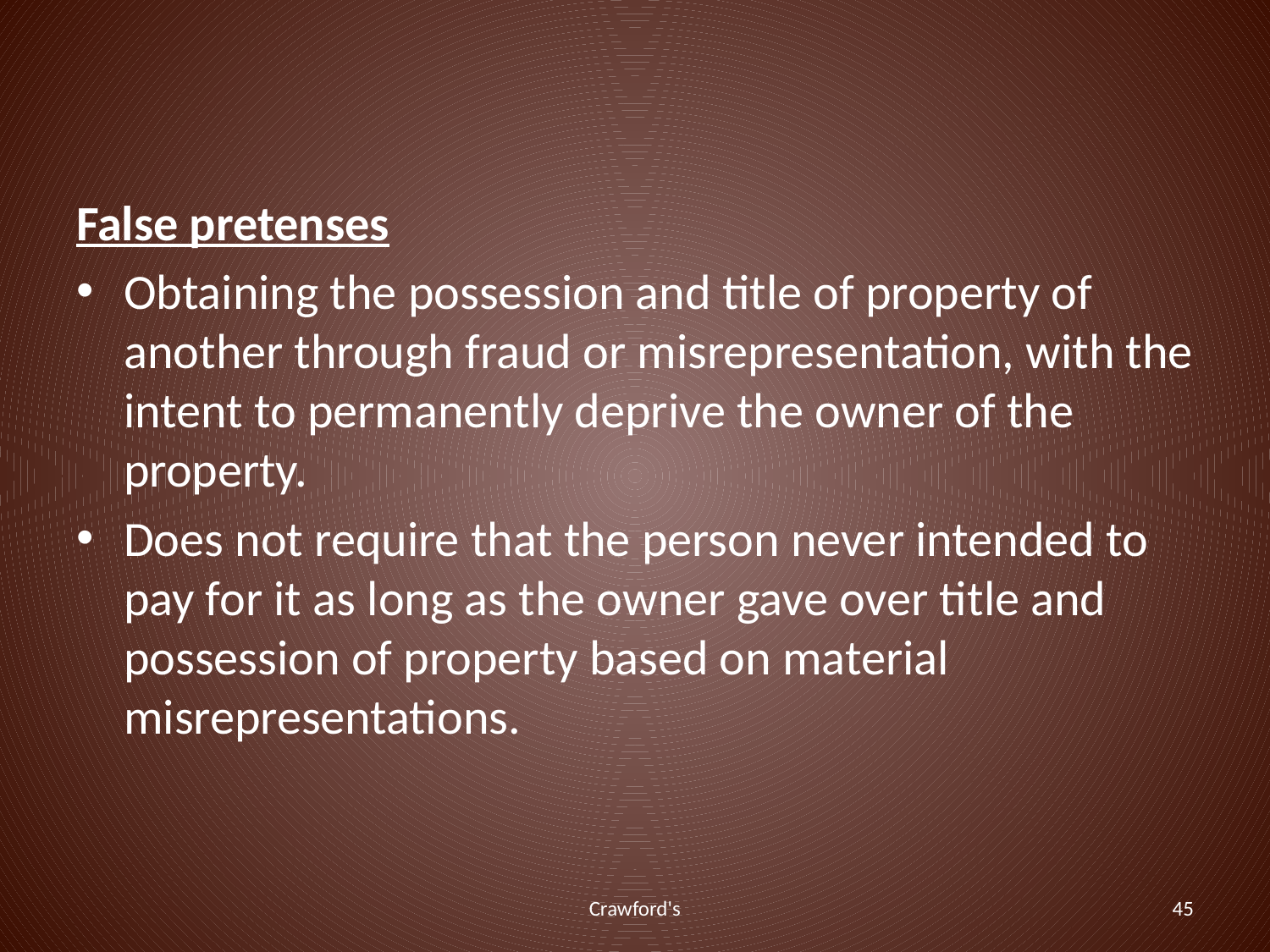

#
False pretenses
Obtaining the possession and title of property of another through fraud or misrepresentation, with the intent to permanently deprive the owner of the property.
Does not require that the person never intended to pay for it as long as the owner gave over title and possession of property based on material misrepresentations.
Crawford's
45